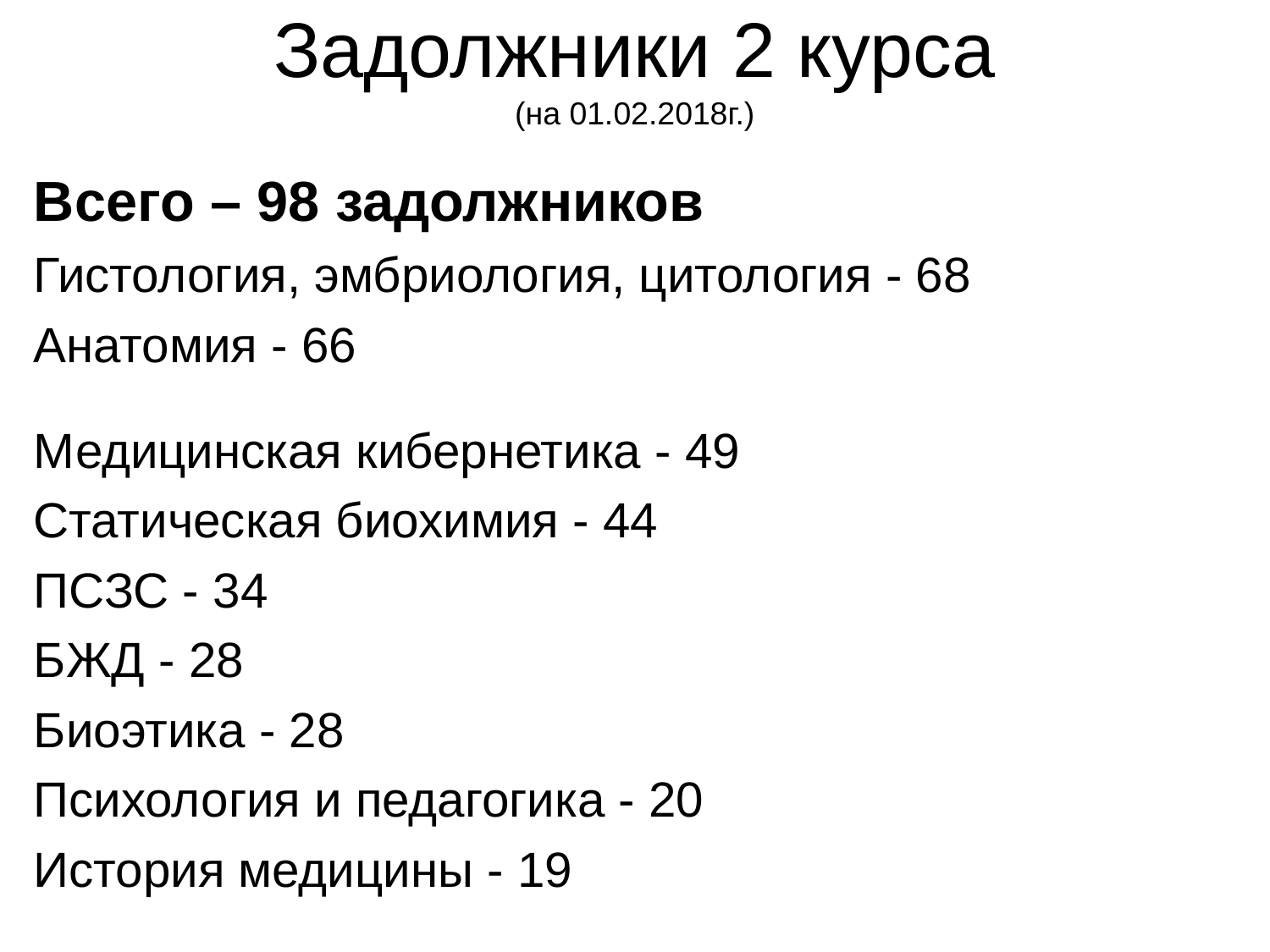

# Задолжники 2 курса (на 01.02.2018г.)
Всего – 98 задолжников
Гистология, эмбриология, цитология - 68
Анатомия - 66

Медицинская кибернетика - 49
Статическая биохимия - 44
ПСЗС - 34
БЖД - 28
Биоэтика - 28
Психология и педагогика - 20
История медицины - 19